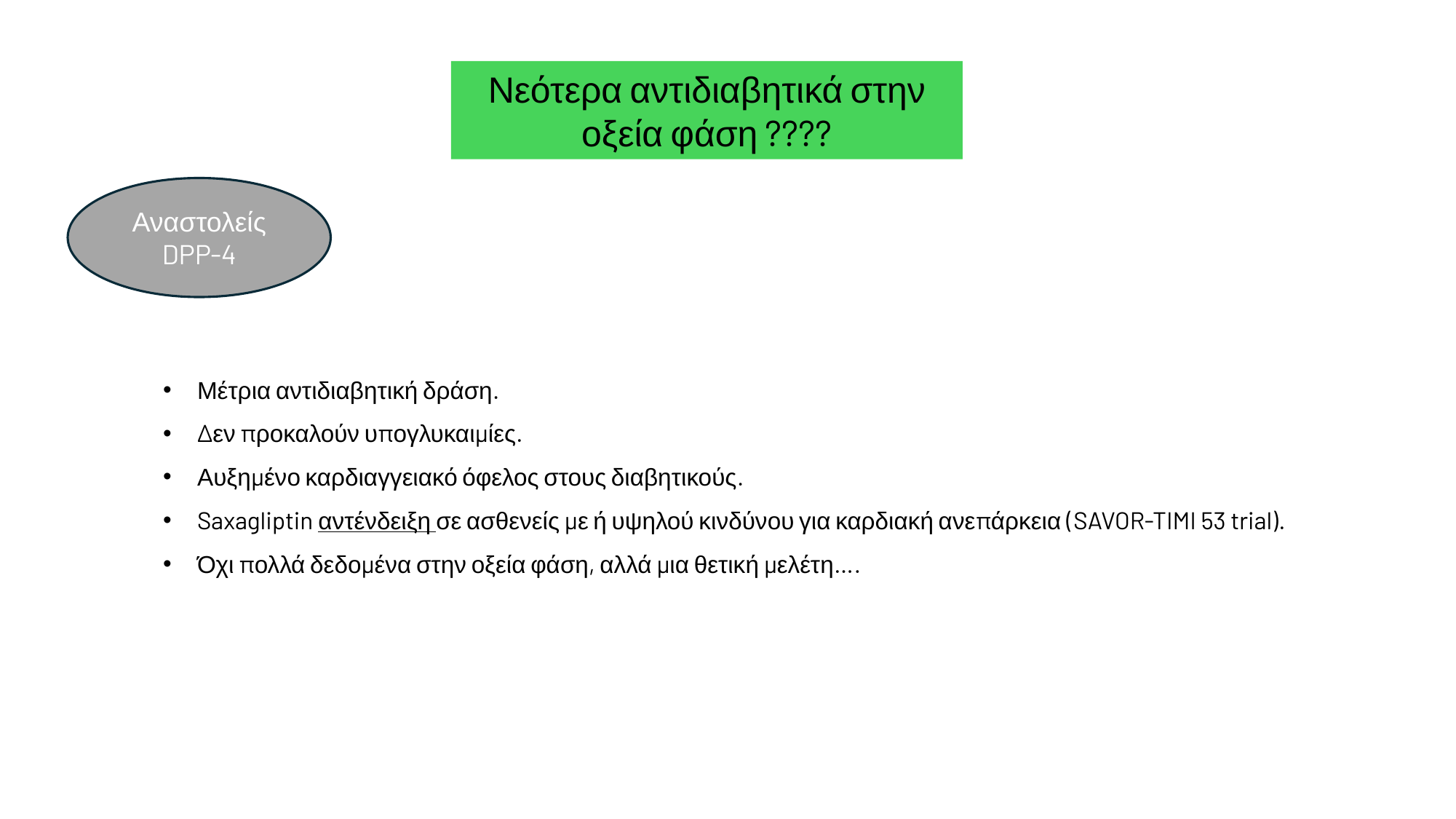

Νεότερα αντιδιαβητικά στην οξεία φάση ????
Αναστολείς DPP-4
Μέτρια αντιδιαβητική δράση.
Δεν προκαλούν υπογλυκαιμίες.
Αυξημένο καρδιαγγειακό όφελος στους διαβητικούς.
Saxagliptin αντένδειξη σε ασθενείς με ή υψηλού κινδύνου για καρδιακή ανεπάρκεια (SAVOR-TIMI 53 trial).
Όχι πολλά δεδομένα στην οξεία φάση, αλλά μια θετική μελέτη….